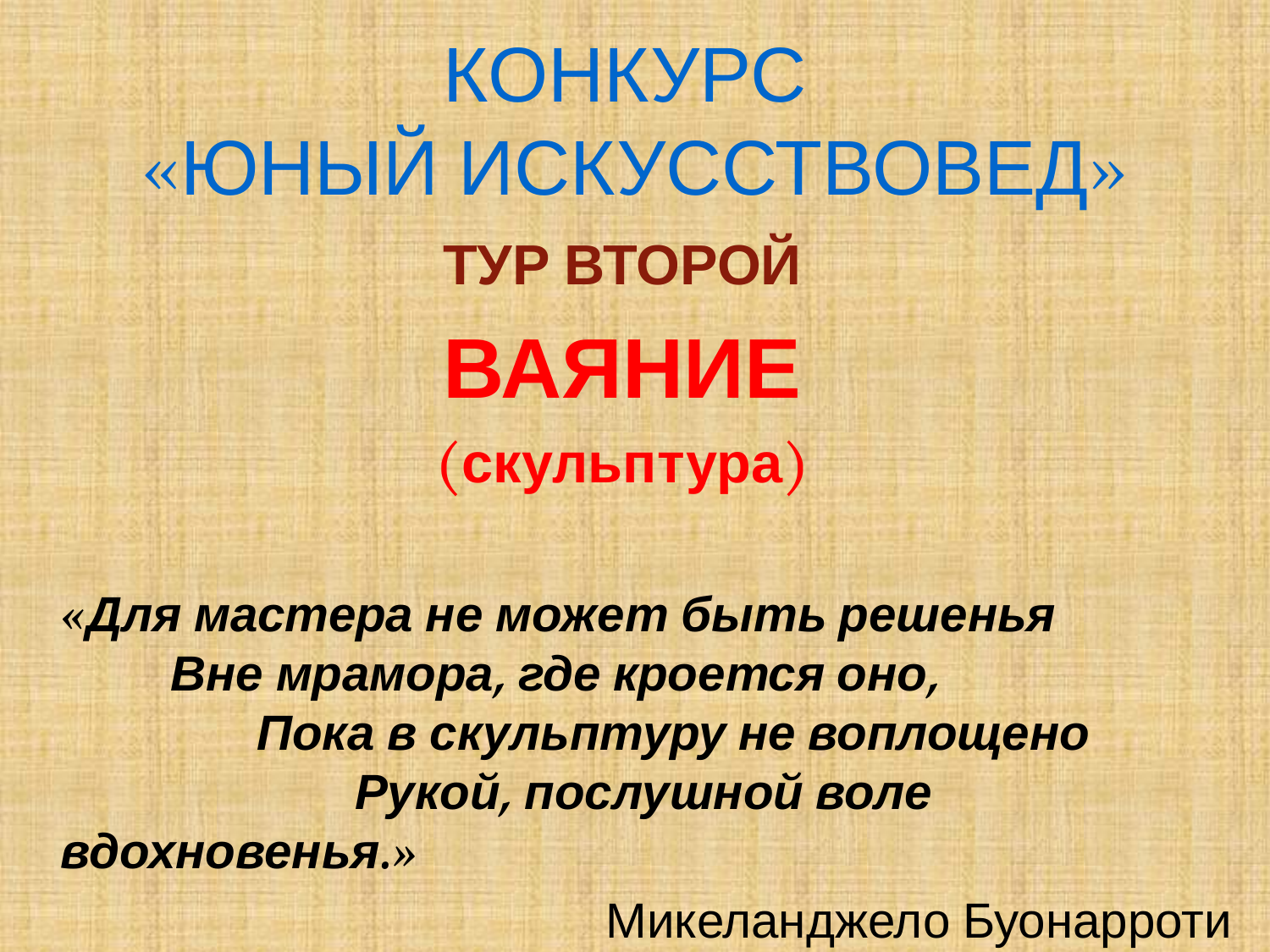

# КОНКУРС «ЮНЫЙ ИСКУССТВОВЕД»
ТУР ВТОРОЙ
ВАЯНИЕ
(скульптура)

    «Для мастера не может быть решенья 
         Вне мрамора, где кроется оно, 
                Пока в скульптуру не воплощено 
                        Рукой, послушной воле вдохновенья.»
Микеланджело Буонарроти